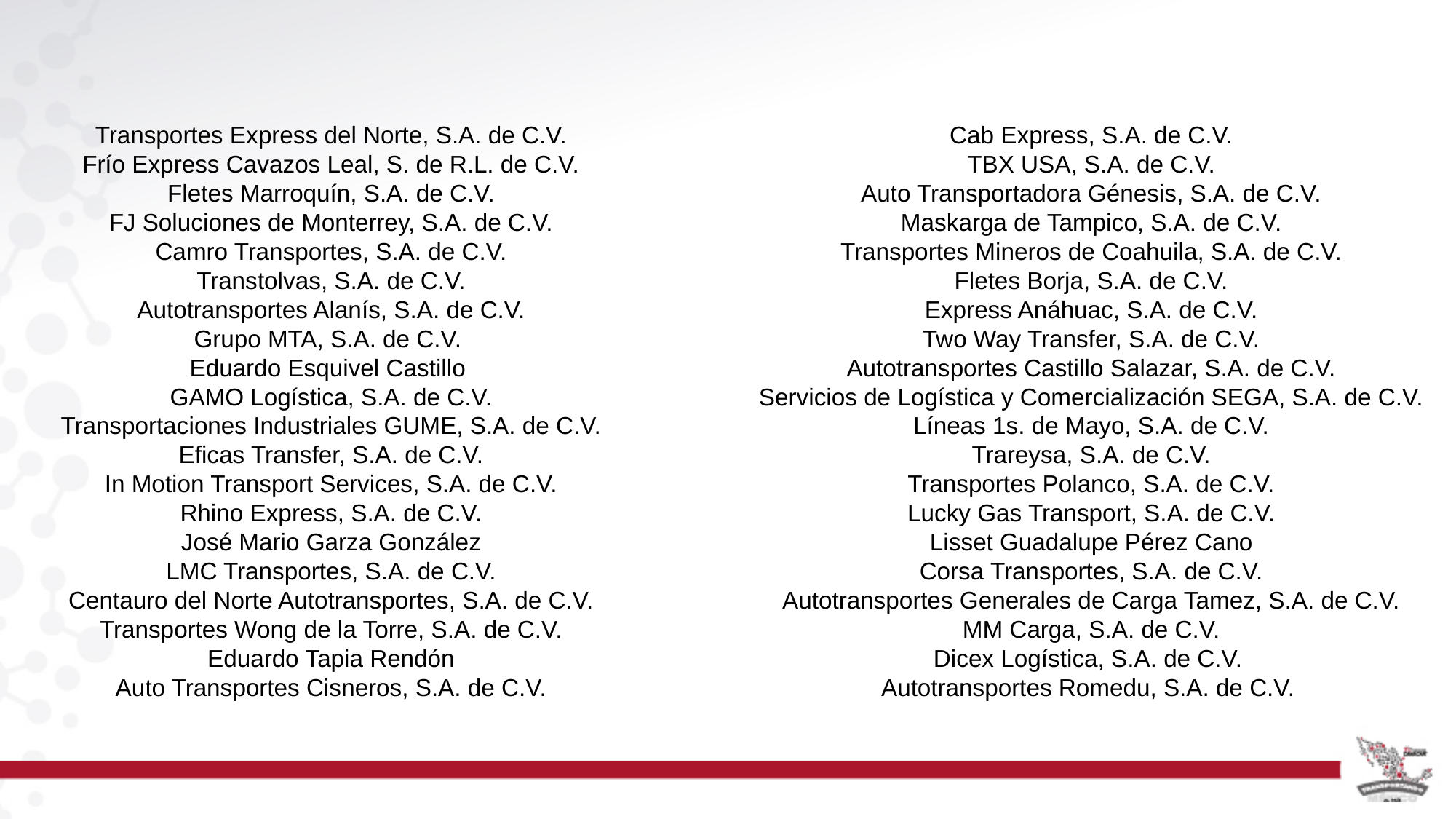

Transportes Express del Norte, S.A. de C.V.
Frío Express Cavazos Leal, S. de R.L. de C.V.
Fletes Marroquín, S.A. de C.V.
FJ Soluciones de Monterrey, S.A. de C.V.
Camro Transportes, S.A. de C.V.
Transtolvas, S.A. de C.V.
Autotransportes Alanís, S.A. de C.V.
Grupo MTA, S.A. de C.V.
Eduardo Esquivel Castillo
GAMO Logística, S.A. de C.V.
Transportaciones Industriales GUME, S.A. de C.V.
Eficas Transfer, S.A. de C.V.
In Motion Transport Services, S.A. de C.V.
Rhino Express, S.A. de C.V.
José Mario Garza González
LMC Transportes, S.A. de C.V.
Centauro del Norte Autotransportes, S.A. de C.V.
Transportes Wong de la Torre, S.A. de C.V.
Eduardo Tapia Rendón
Auto Transportes Cisneros, S.A. de C.V.
Cab Express, S.A. de C.V.
TBX USA, S.A. de C.V.
Auto Transportadora Génesis, S.A. de C.V.
Maskarga de Tampico, S.A. de C.V.
Transportes Mineros de Coahuila, S.A. de C.V.
Fletes Borja, S.A. de C.V.
Express Anáhuac, S.A. de C.V.
Two Way Transfer, S.A. de C.V.
Autotransportes Castillo Salazar, S.A. de C.V.
Servicios de Logística y Comercialización SEGA, S.A. de C.V.
Líneas 1s. de Mayo, S.A. de C.V.
Trareysa, S.A. de C.V.
Transportes Polanco, S.A. de C.V.
Lucky Gas Transport, S.A. de C.V.
Lisset Guadalupe Pérez Cano
Corsa Transportes, S.A. de C.V.
Autotransportes Generales de Carga Tamez, S.A. de C.V.
MM Carga, S.A. de C.V.
Dicex Logística, S.A. de C.V.
Autotransportes Romedu, S.A. de C.V.